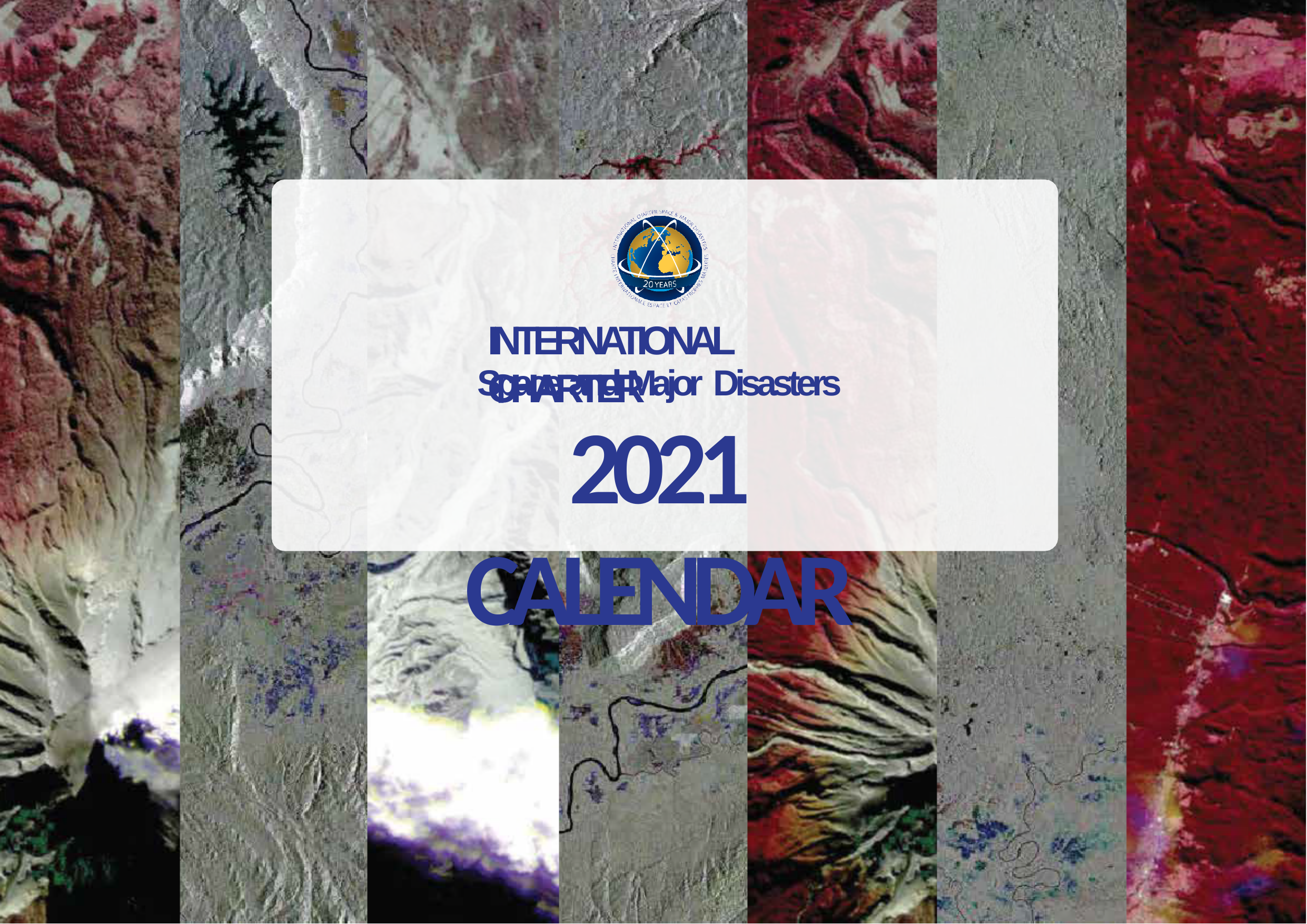

# INTERNATIONAL CHARTER
Space and Major Disasters
2021 CALENDAR